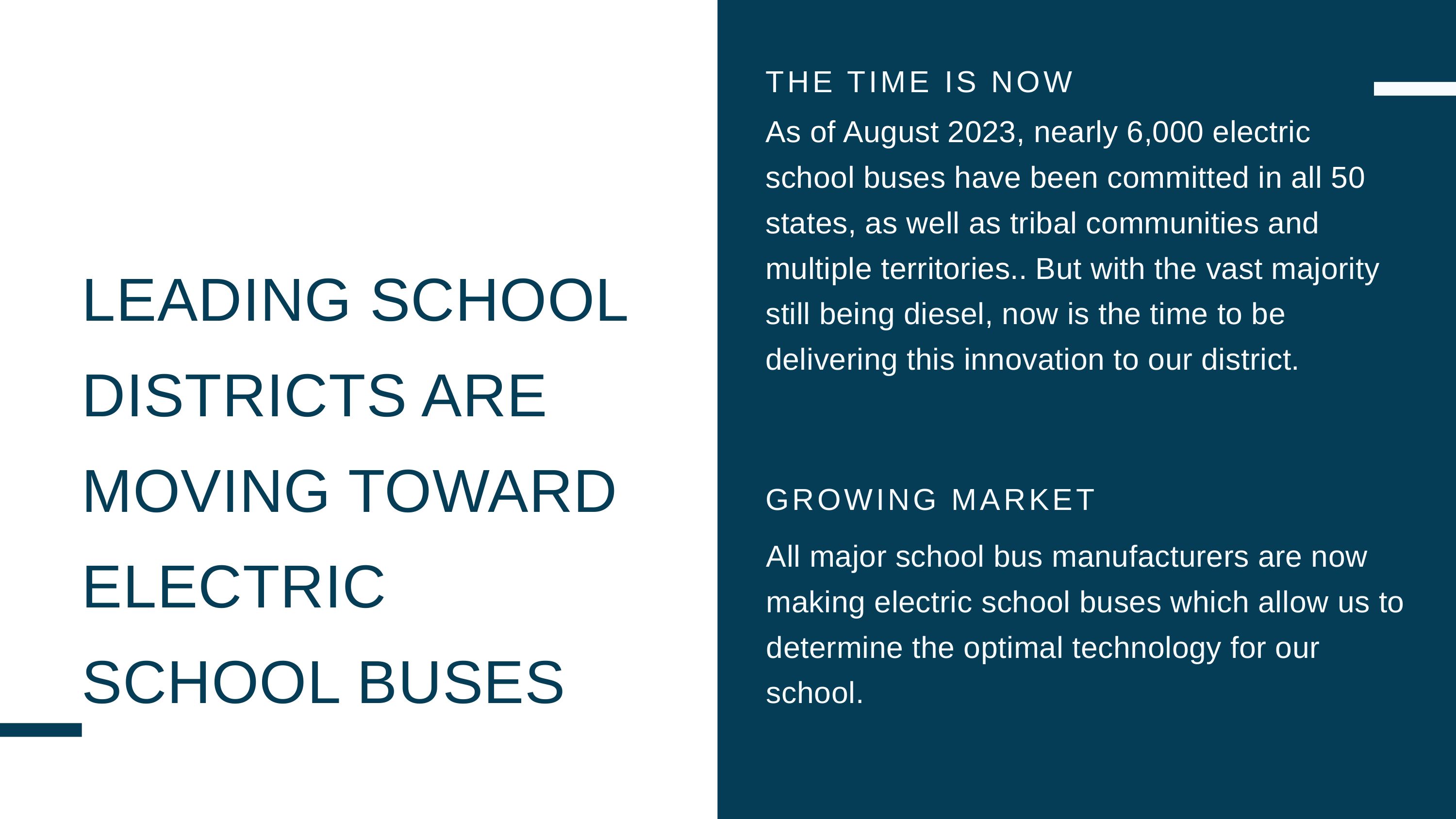

THE TIME IS NOW
As of August 2023, nearly 6,000 electric school buses have been committed in all 50 states, as well as tribal communities and multiple territories.. But with the vast majority still being diesel, now is the time to be delivering this innovation to our district.
GROWING MARKET
All major school bus manufacturers are now making electric school buses which allow us to determine the optimal technology for our school.

LEADING SCHOOL DISTRICTS ARE MOVING TOWARD ELECTRIC SCHOOL BUSES